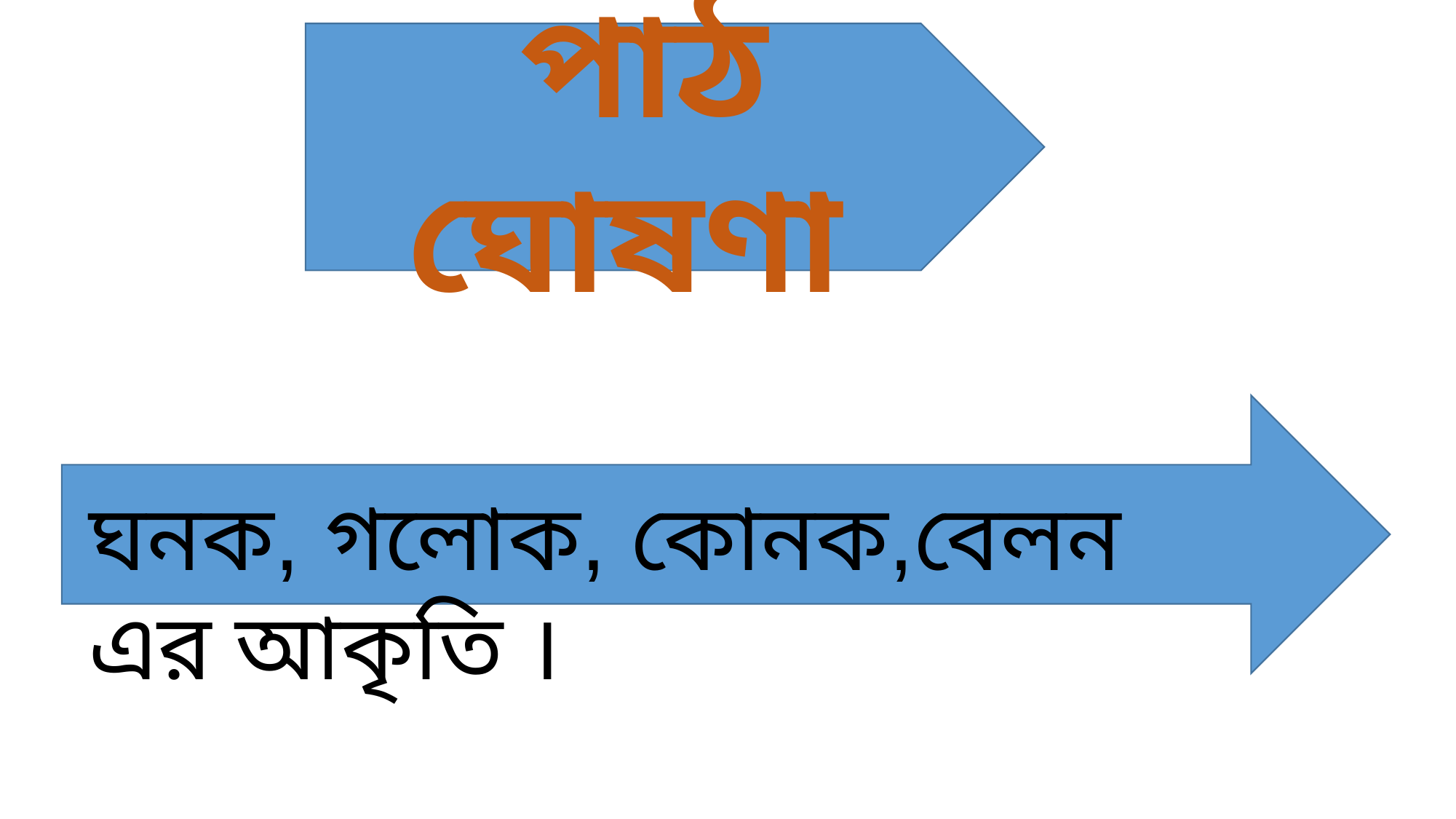

পাঠ ঘোষণা

ঘনক, গলোক, কোনক,বেলন এর আকৃতি ।